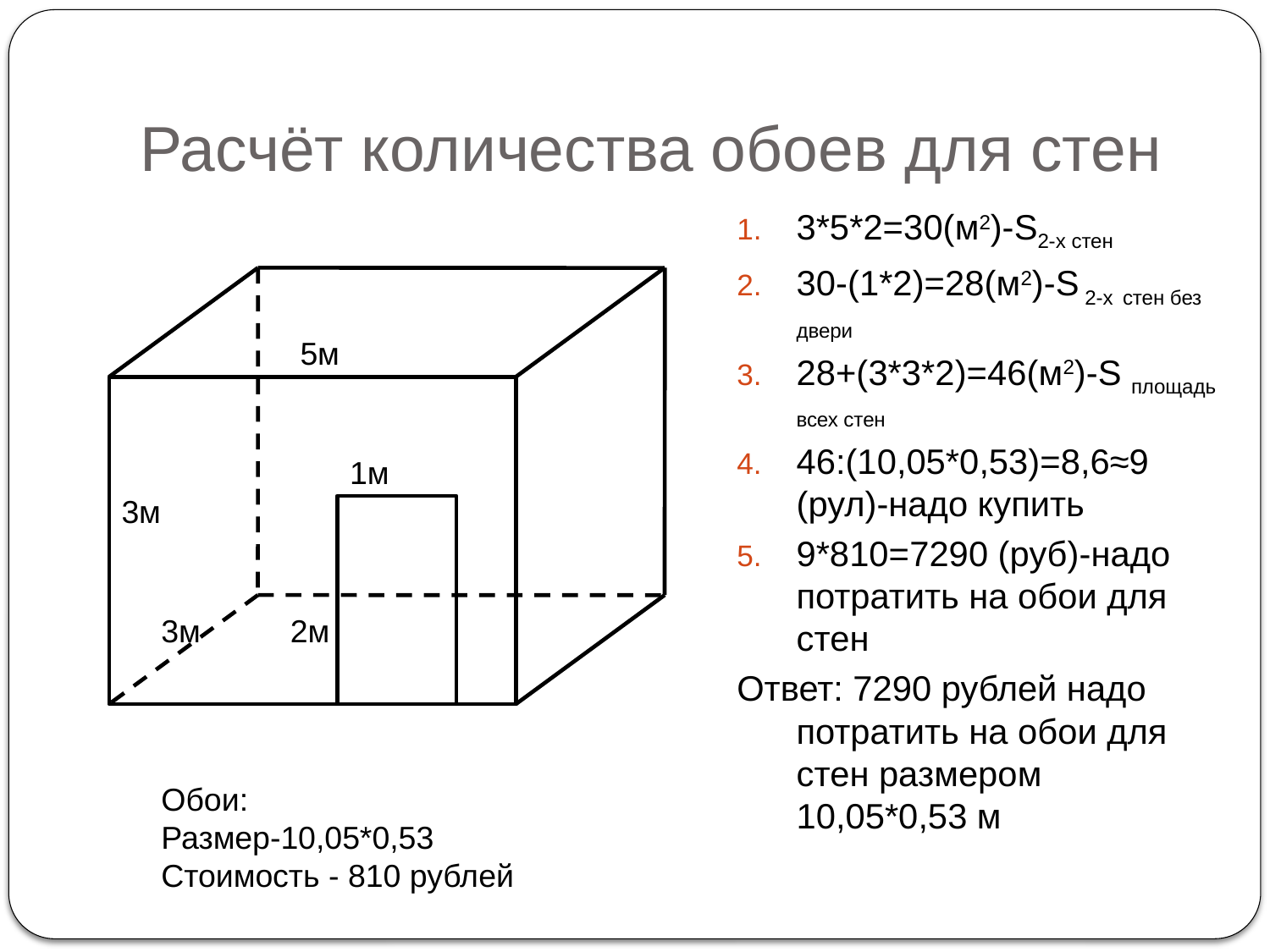

# Расчёт количества обоев для стен
3*5*2=30(м2)-S2-х стен
30-(1*2)=28(м2)-S 2-х стен без двери
28+(3*3*2)=46(м2)-S площадь всех стен
46:(10,05*0,53)=8,6≈9 (рул)-надо купить
9*810=7290 (руб)-надо потратить на обои для стен
Ответ: 7290 рублей надо потратить на обои для стен размером 10,05*0,53 м
5м

1м
3м

3м
2м
Обои:
Размер-10,05*0,53
Стоимость - 810 рублей